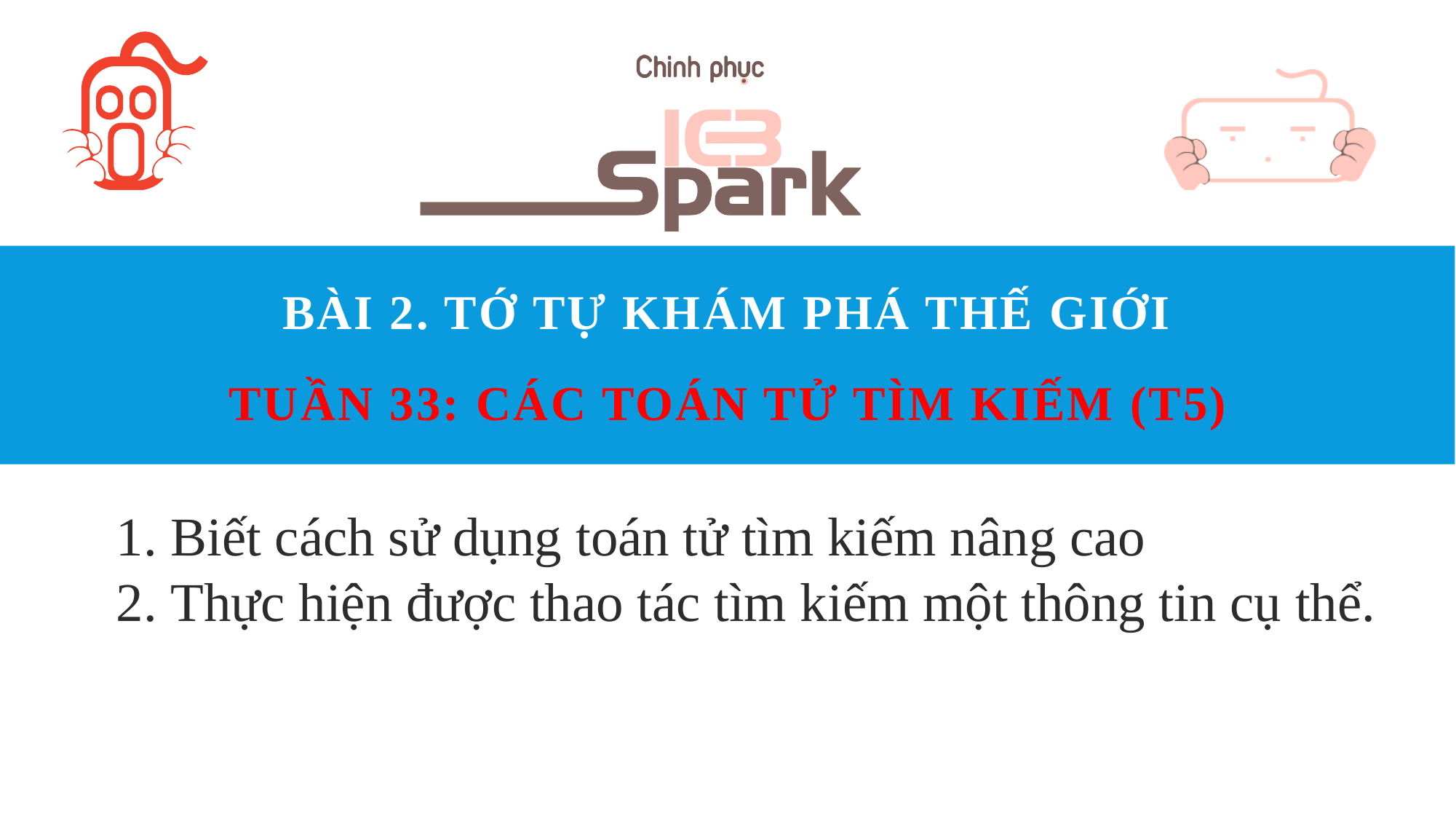

# Bài 2. Tớ tự khám phá thế giới Tuần 33: Các toán tử tìm kiếm (t5)
 Biết cách sử dụng toán tử tìm kiếm nâng cao
 Thực hiện được thao tác tìm kiếm một thông tin cụ thể.